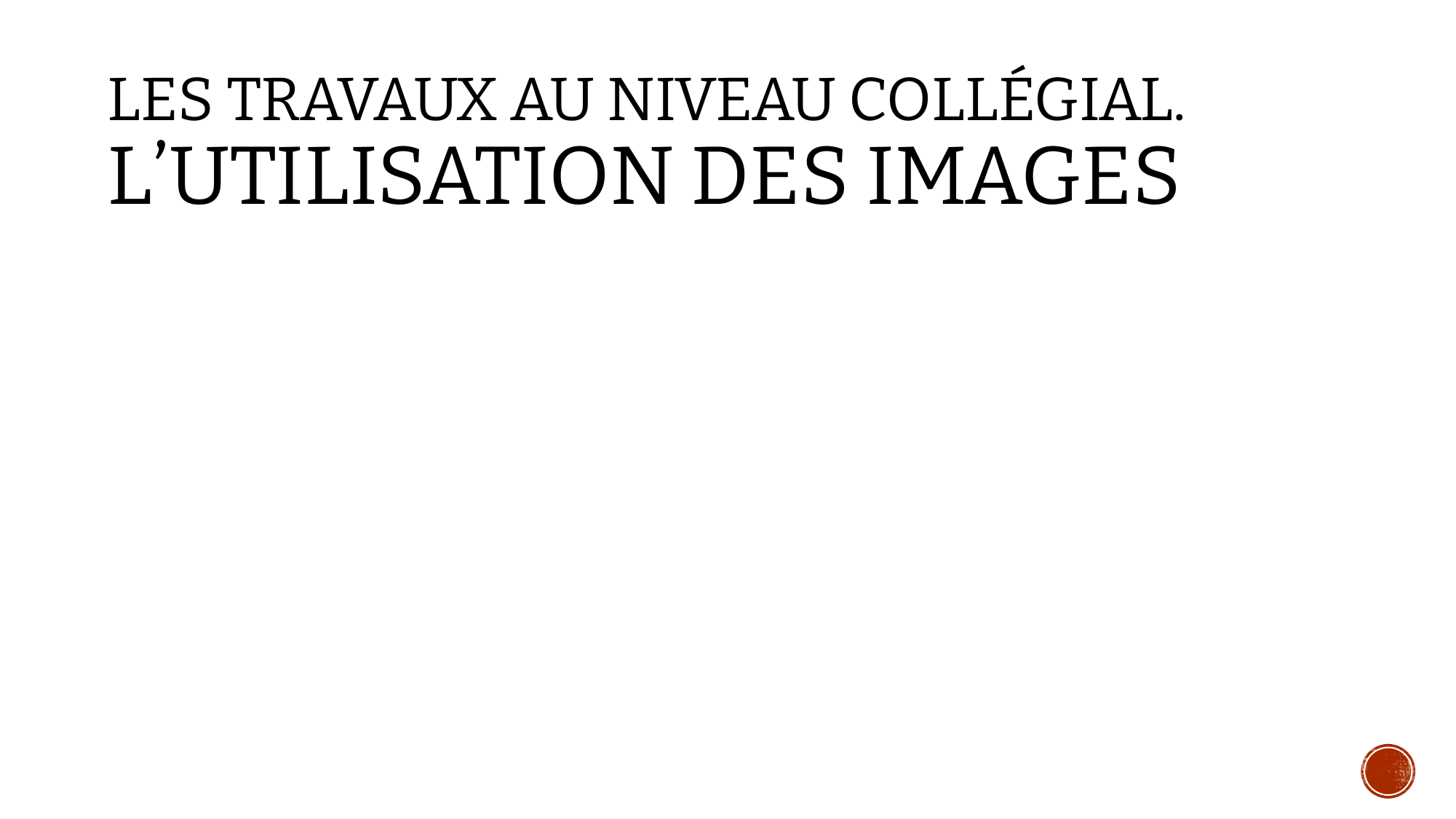

Les travaux au niveau collégial.
L’Utilisation des images